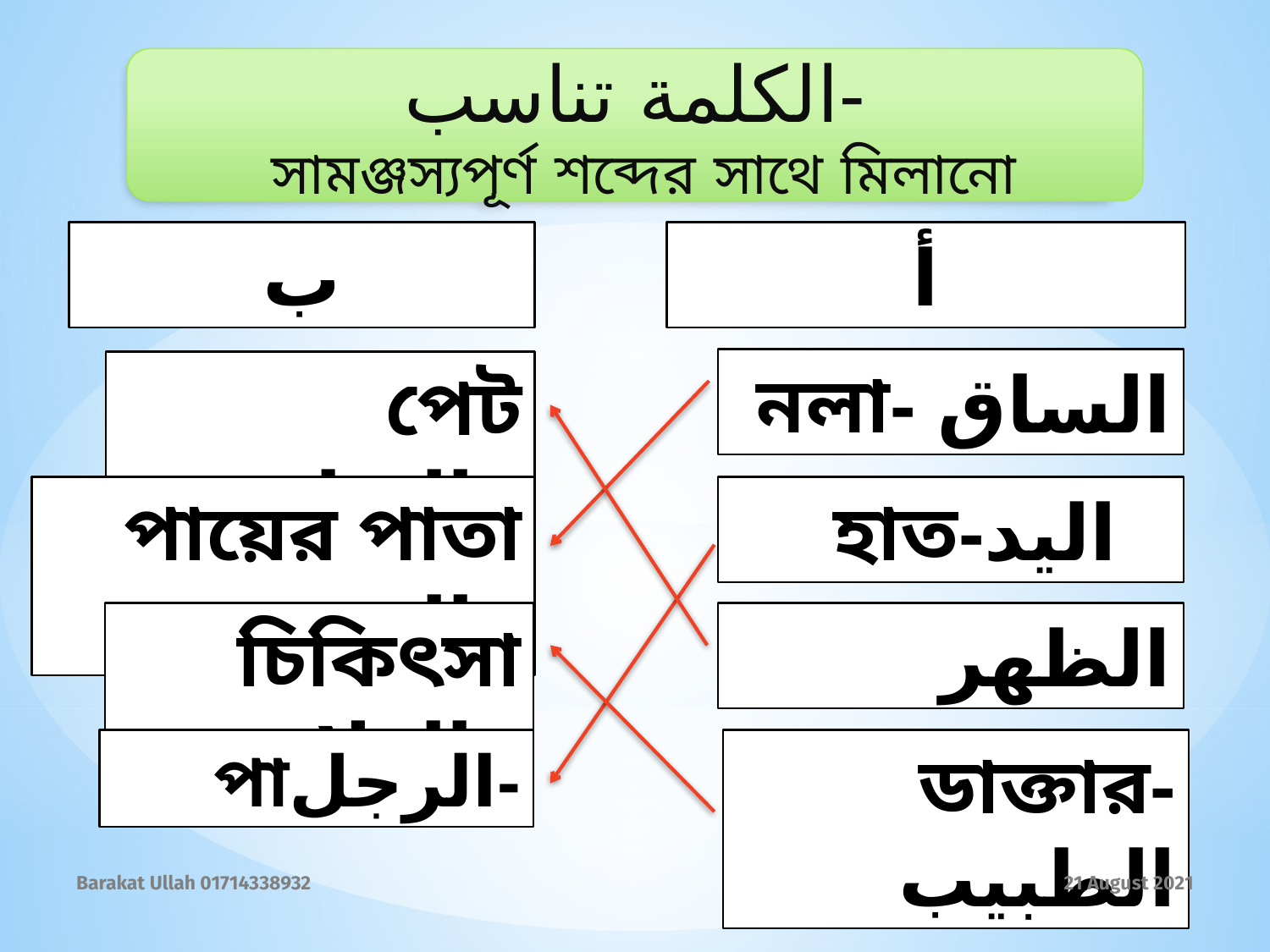

الكلمة تناسب-
  সামঞ্জস্যপূর্ণ শব্দের সাথে মিলানো
ب
أ
 নলা- الساق
পেট البطن-
পায়ের পাতা القدم-
হাত-اليد
চিকিৎসা العلاج-
الظهر
পাالرجل-
ডাক্তার-الطبيب
Barakat Ullah 01714338932
21 August 2021